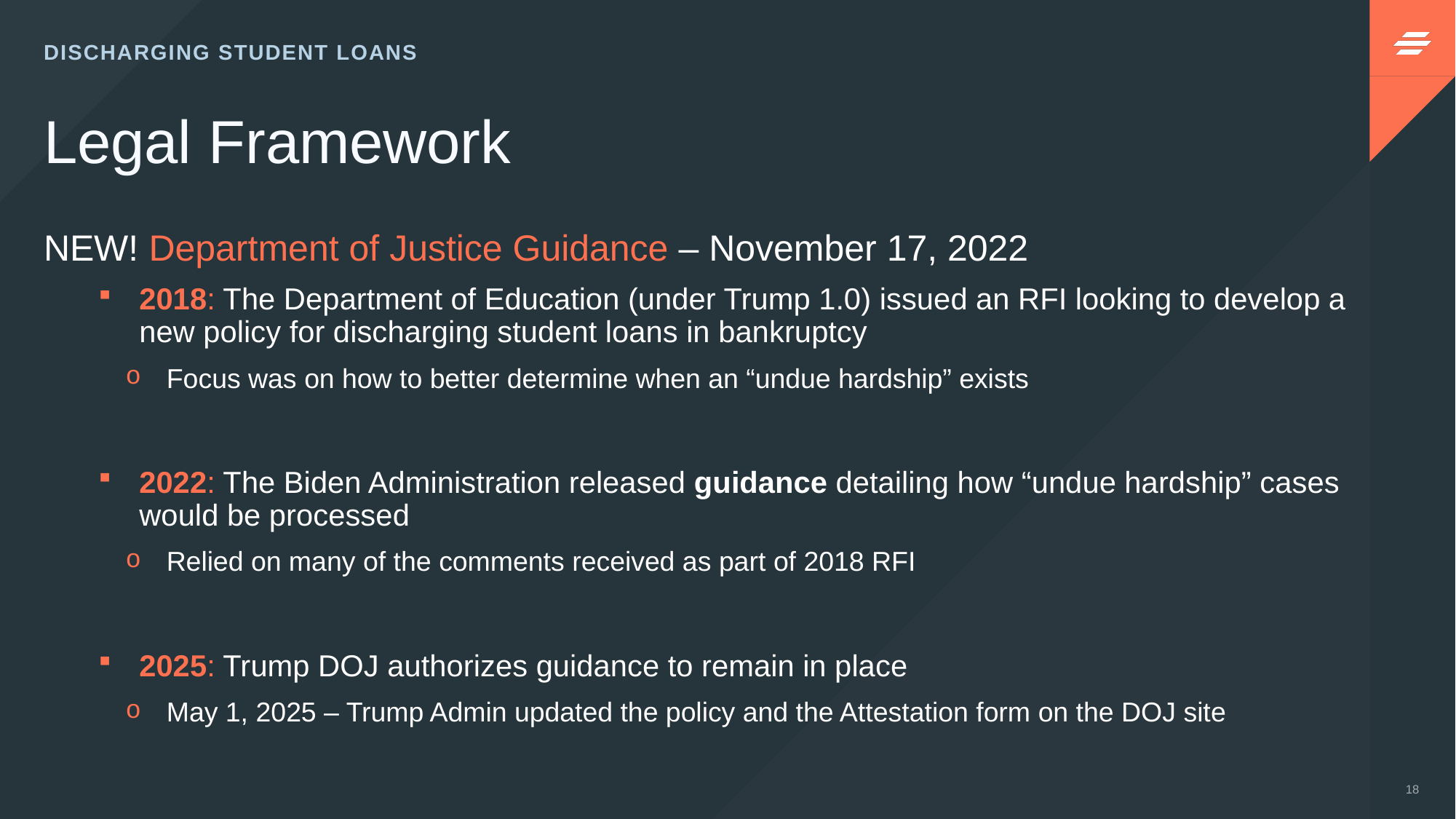

DISCHARGING STUDENT LOANS
# Legal Framework
NEW! Department of Justice Guidance – November 17, 2022
2018: The Department of Education (under Trump 1.0) issued an RFI looking to develop a new policy for discharging student loans in bankruptcy
Focus was on how to better determine when an “undue hardship” exists

2022: The Biden Administration released guidance detailing how “undue hardship” cases would be processed
Relied on many of the comments received as part of 2018 RFI

2025: Trump DOJ authorizes guidance to remain in place
May 1, 2025 – Trump Admin updated the policy and the Attestation form on the DOJ site

18